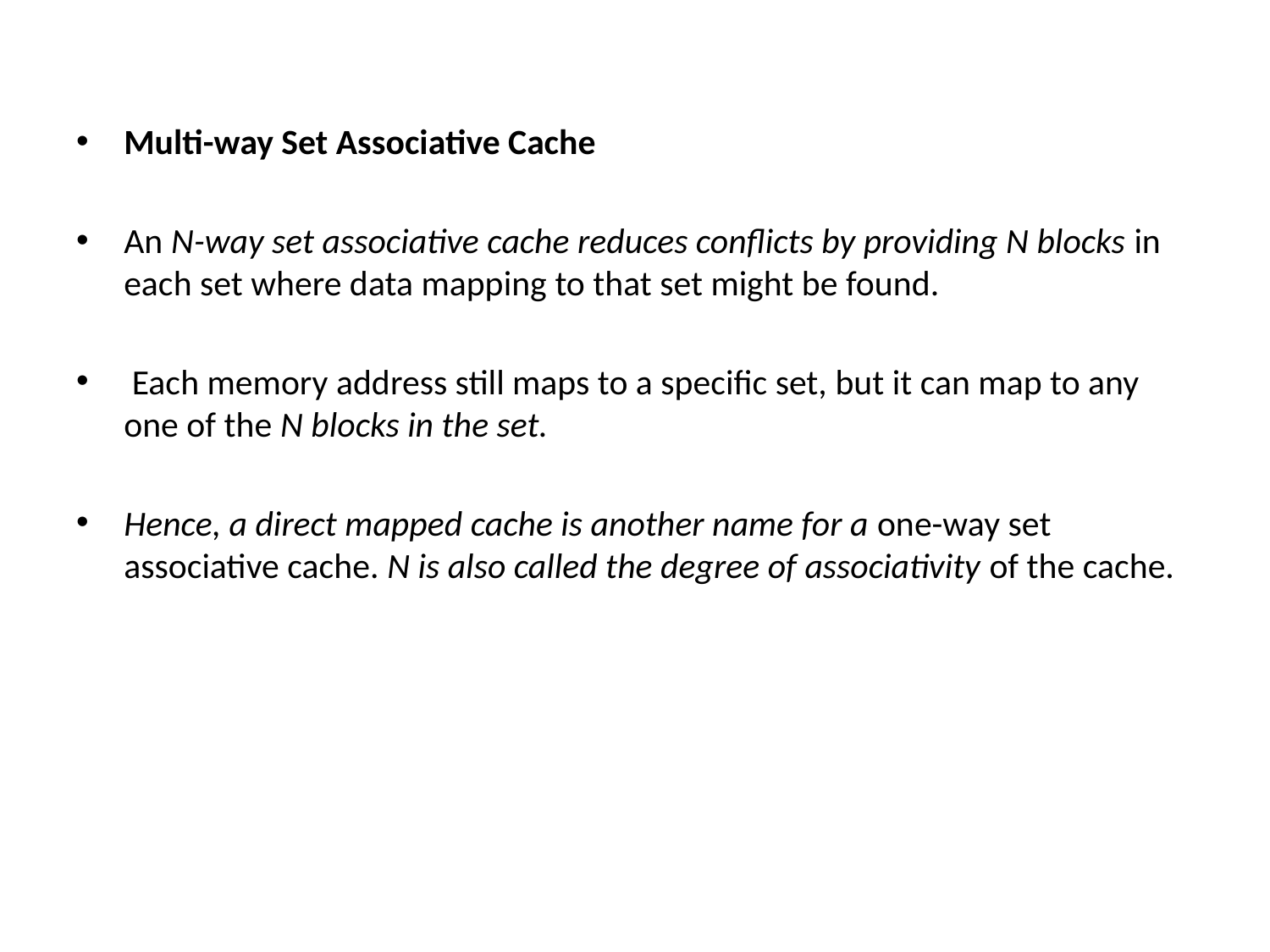

Multi-way Set Associative Cache

An N-way set associative cache reduces conflicts by providing N blocks in each set where data mapping to that set might be found.

 Each memory address still maps to a specific set, but it can map to any one of the N blocks in the set.

Hence, a direct mapped cache is another name for a one-way set associative cache. N is also called the degree of associativity of the cache.